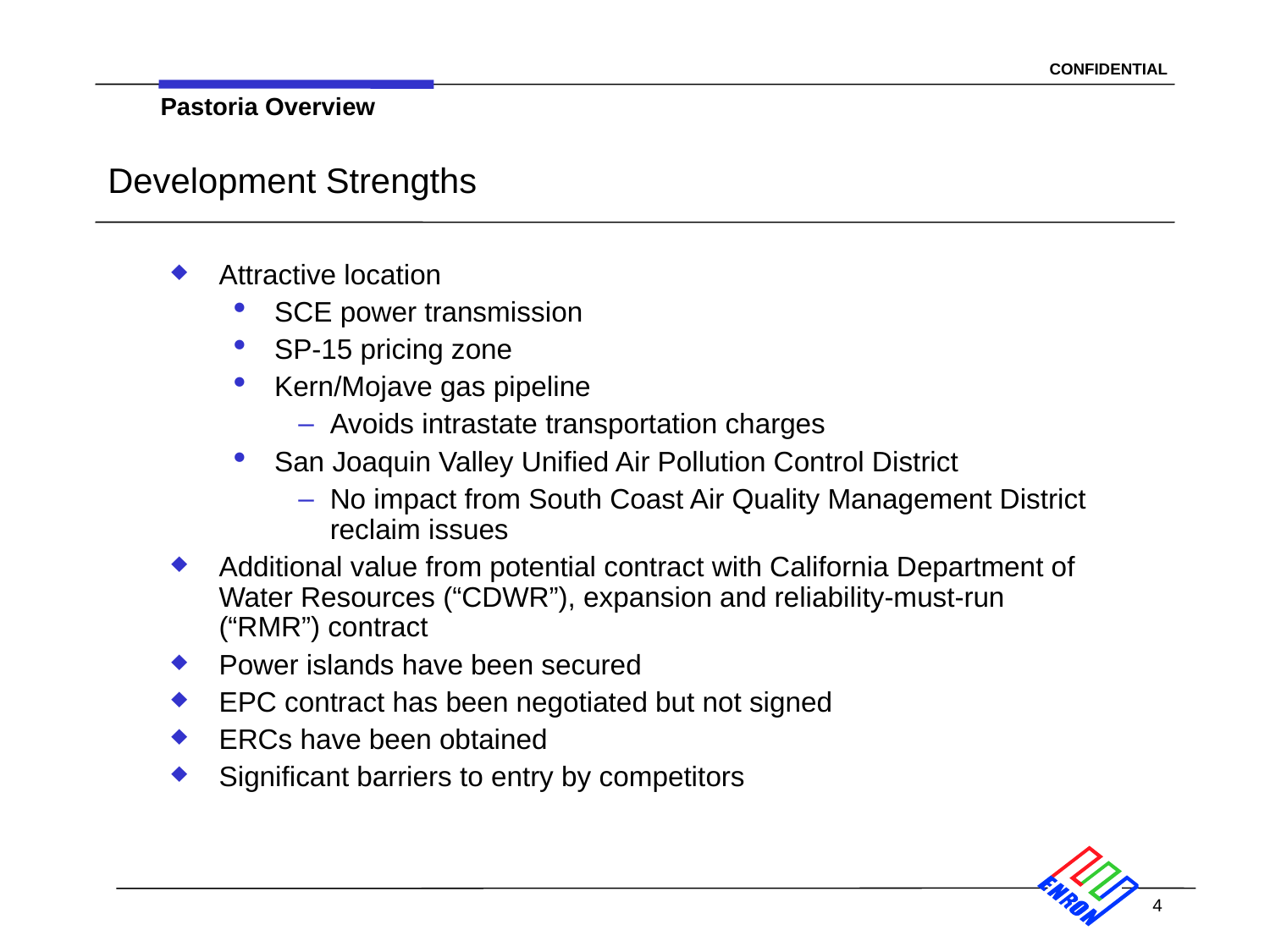

Pastoria Overview
# Development Strengths
Attractive location
SCE power transmission
SP-15 pricing zone
Kern/Mojave gas pipeline
Avoids intrastate transportation charges
San Joaquin Valley Unified Air Pollution Control District
No impact from South Coast Air Quality Management District reclaim issues
Additional value from potential contract with California Department of Water Resources (“CDWR”), expansion and reliability-must-run (“RMR”) contract
Power islands have been secured
EPC contract has been negotiated but not signed
ERCs have been obtained
Significant barriers to entry by competitors

4